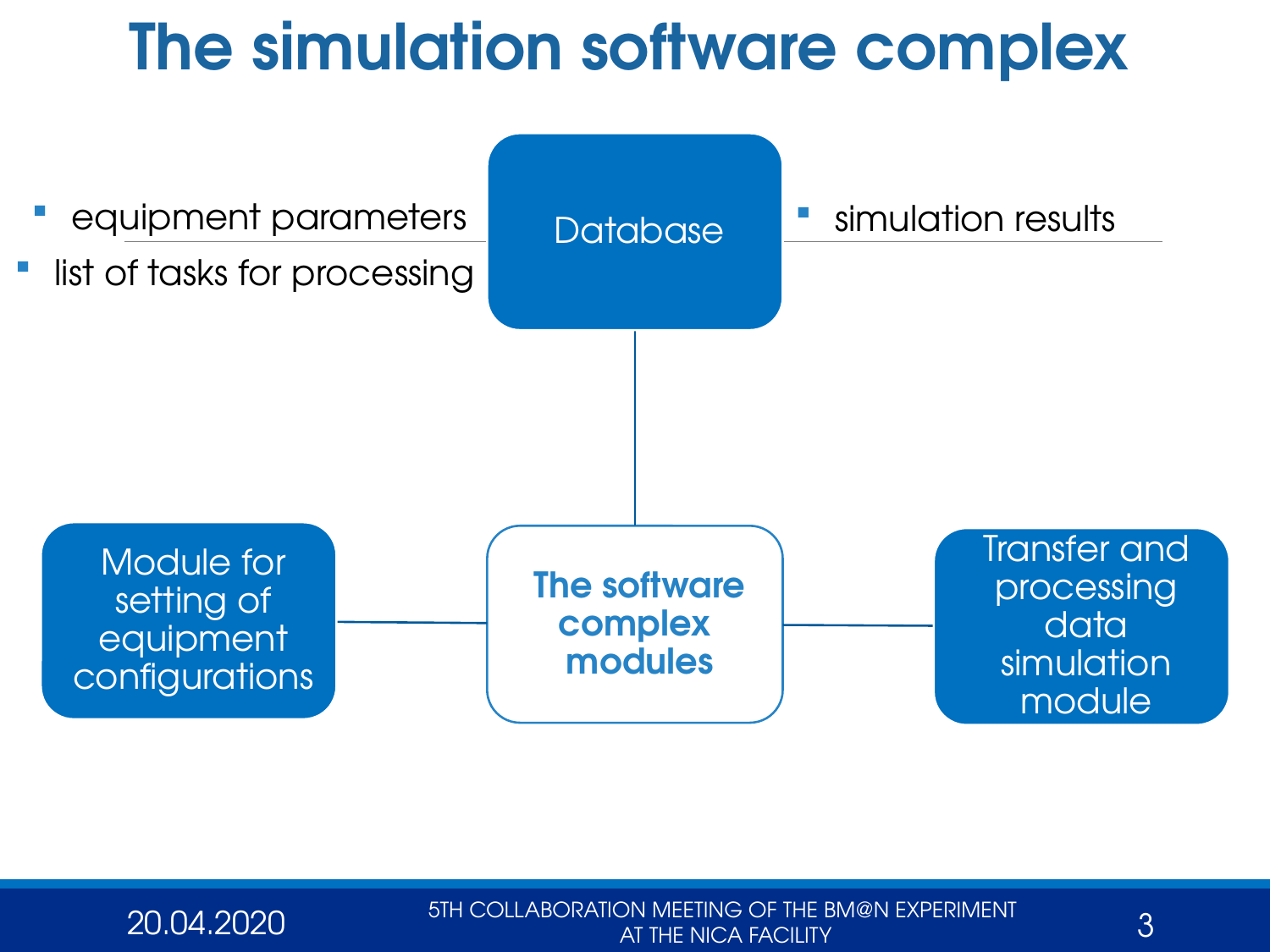

# The simulation software complex
The software complex
modules
Database
Transfer and processing data simulation module
Module for setting of equipment configurations
equipment parameters
simulation results
list of tasks for processing
20.04.2020
5th Collaboration Meeting of the BM@N Experiment
at the NICA Facility
3